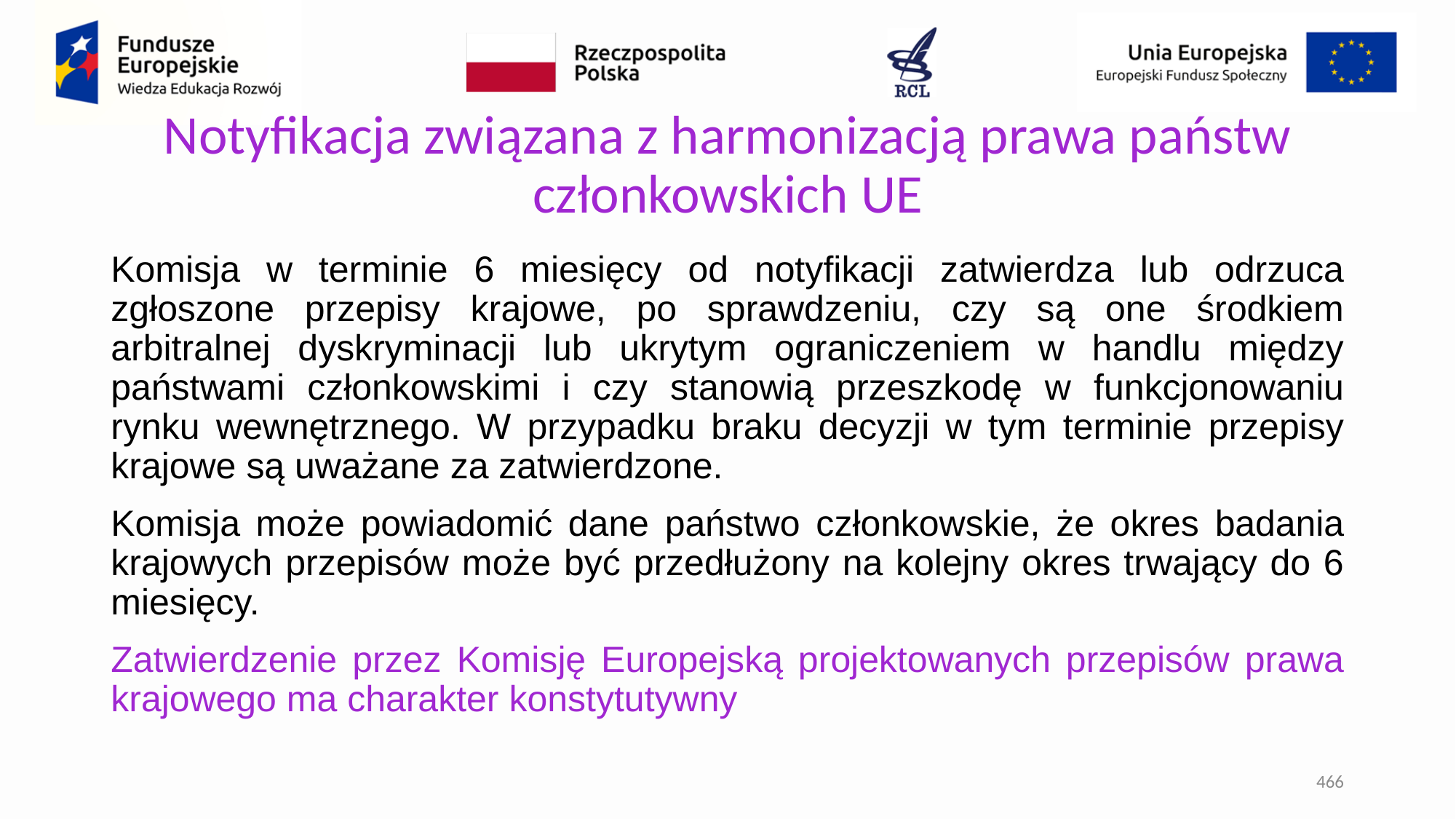

# Notyfikacja związana z harmonizacją prawa państw członkowskich UE
Komisja w terminie 6 miesięcy od notyfikacji zatwierdza lub odrzuca zgłoszone przepisy krajowe, po sprawdzeniu, czy są one środkiem arbitralnej dyskryminacji lub ukrytym ograniczeniem w handlu między państwami członkowskimi i czy stanowią przeszkodę w funkcjonowaniu rynku wewnętrznego. W przypadku braku decyzji w tym terminie przepisy krajowe są uważane za zatwierdzone.
Komisja może powiadomić dane państwo członkowskie, że okres badania krajowych przepisów może być przedłużony na kolejny okres trwający do 6 miesięcy.
Zatwierdzenie przez Komisję Europejską projektowanych przepisów prawa krajowego ma charakter konstytutywny
466